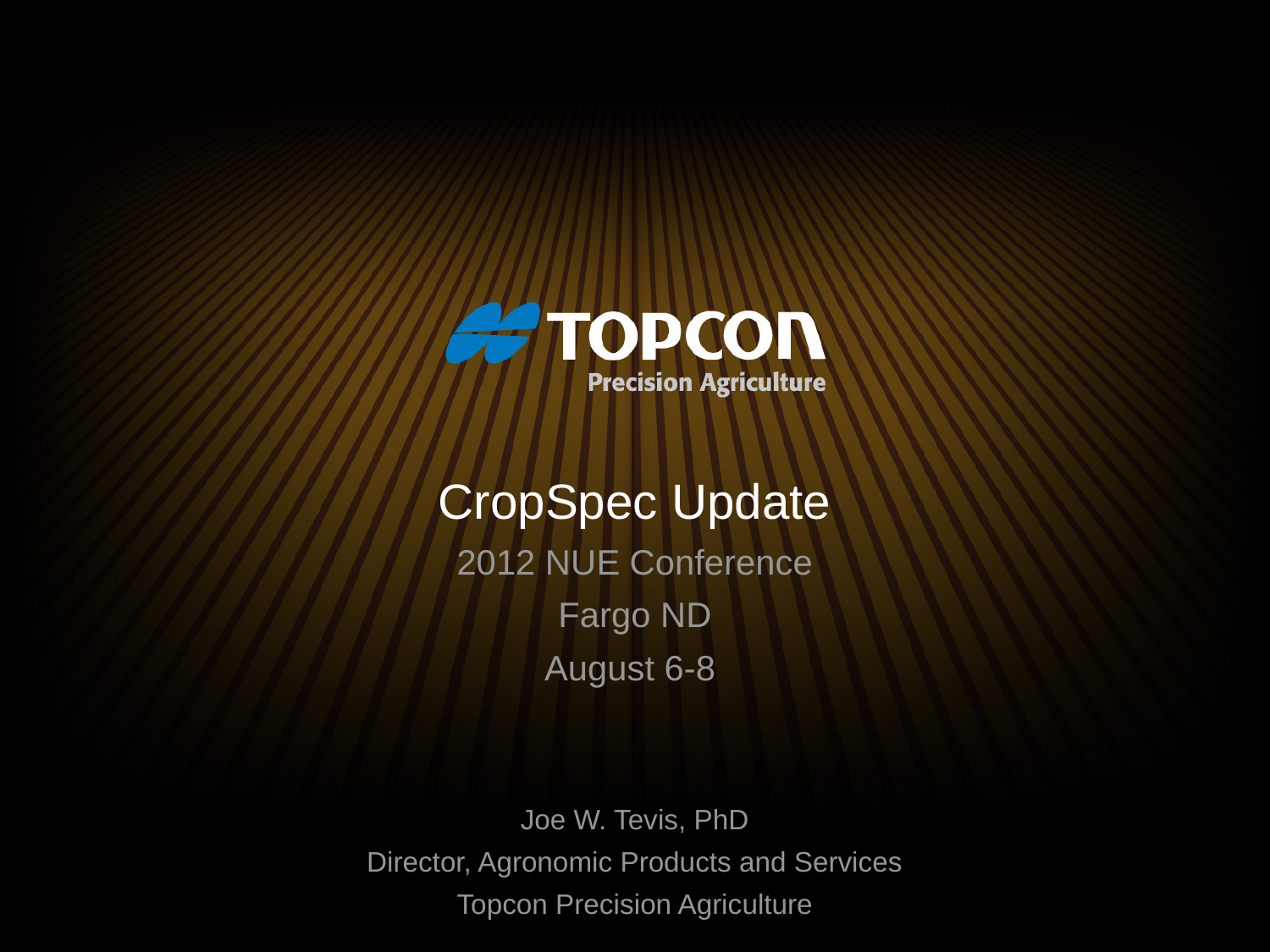

CropSpec Update
2012 NUE Conference
Fargo ND
August 6-8

Joe W. Tevis, PhD
Director, Agronomic Products and Services
Topcon Precision Agriculture